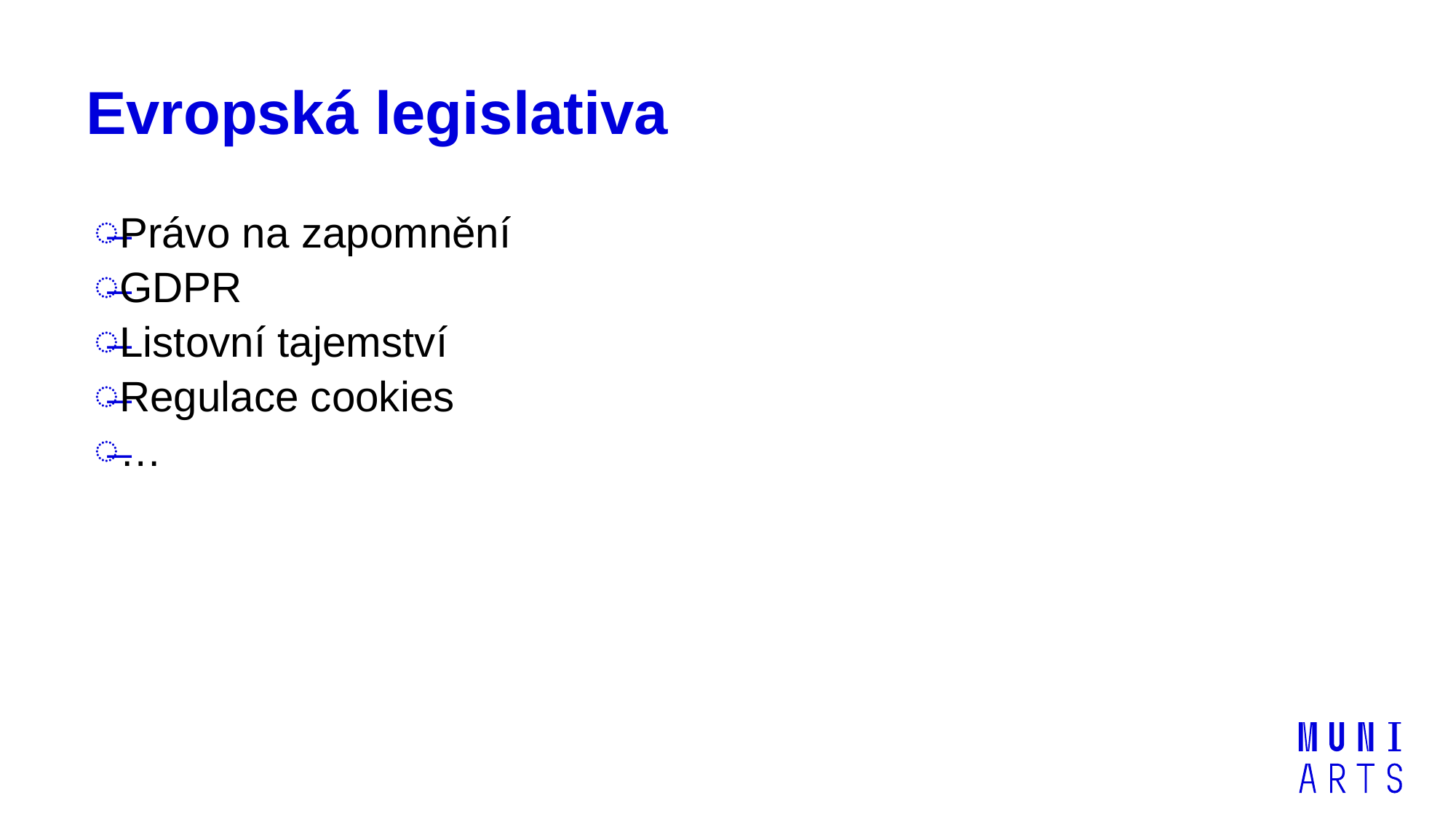

# Evropská legislativa
Právo na zapomnění
GDPR
Listovní tajemství
Regulace cookies
…